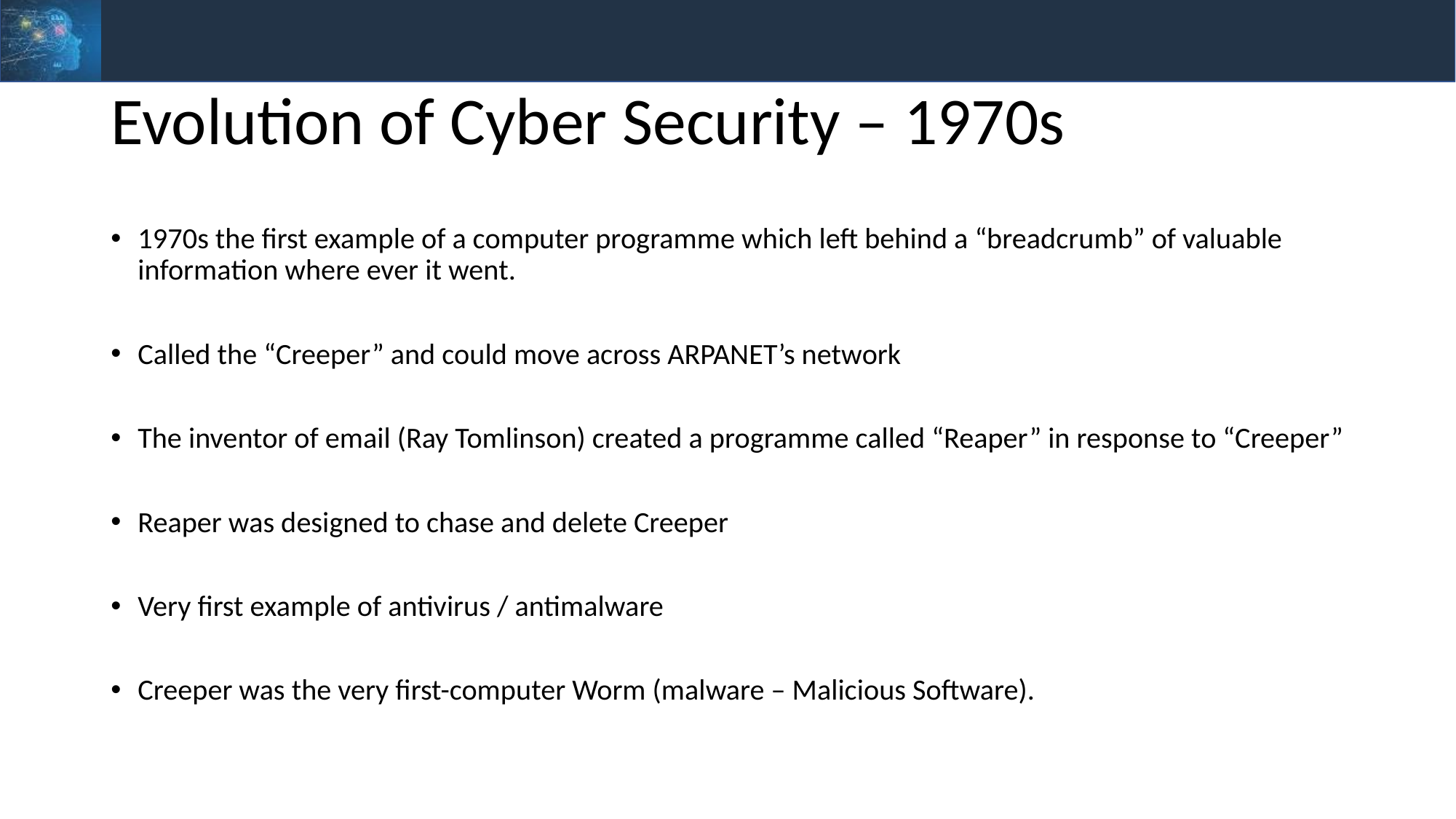

# Evolution of Cyber Security – 1970s
1970s the first example of a computer programme which left behind a “breadcrumb” of valuable information where ever it went.

Called the “Creeper” and could move across ARPANET’s network

The inventor of email (Ray Tomlinson) created a programme called “Reaper” in response to “Creeper”

Reaper was designed to chase and delete Creeper

Very first example of antivirus / antimalware

Creeper was the very first-computer Worm (malware – Malicious Software).